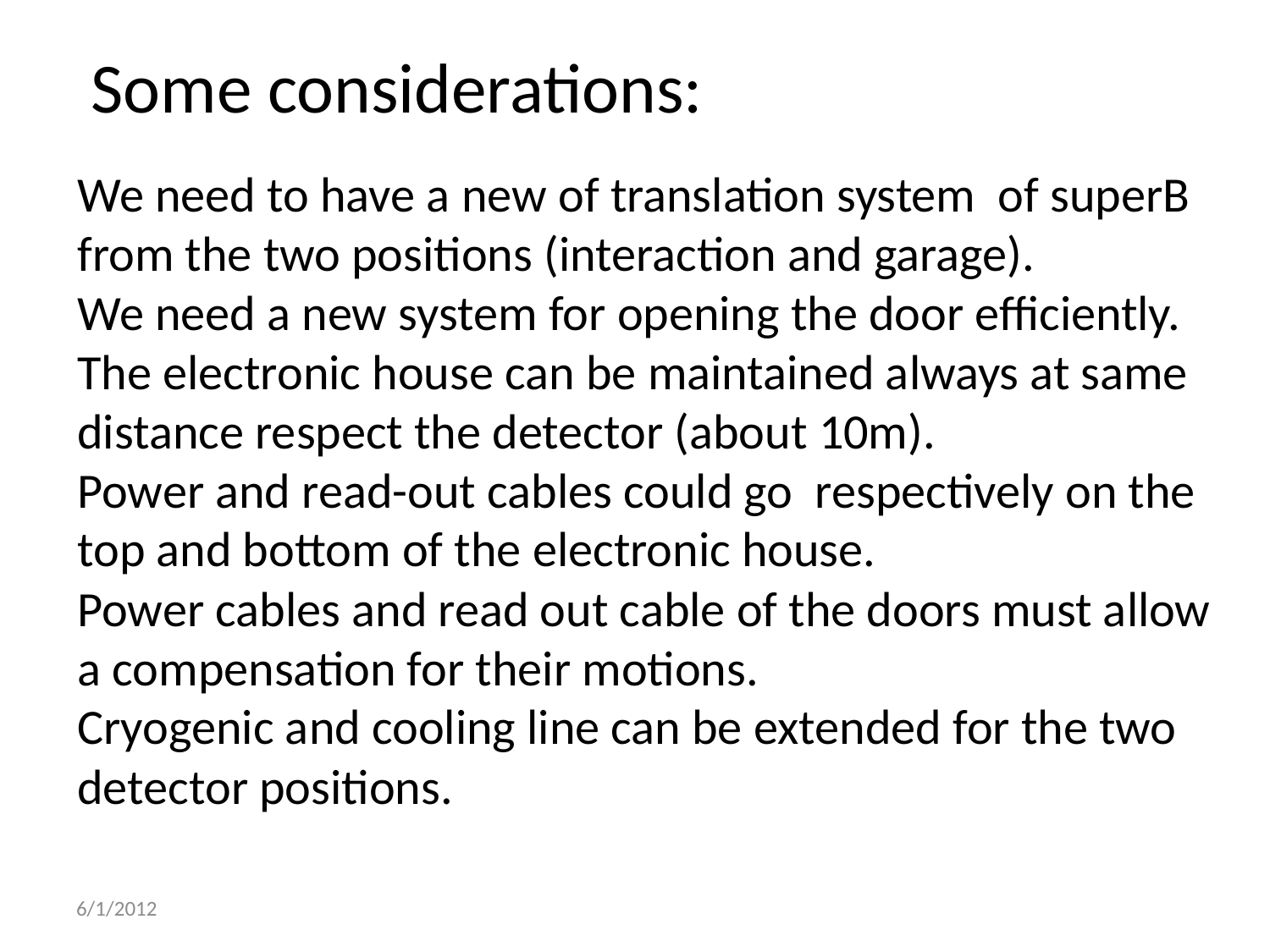

Some considerations:
We need to have a new of translation system  of superB from the two positions (interaction and garage).
We need a new system for opening the door efficiently.
The electronic house can be maintained always at same distance respect the detector (about 10m).
Power and read-out cables could go  respectively on the top and bottom of the electronic house.
Power cables and read out cable of the doors must allow a compensation for their motions.
Cryogenic and cooling line can be extended for the two detector positions.
6/1/2012